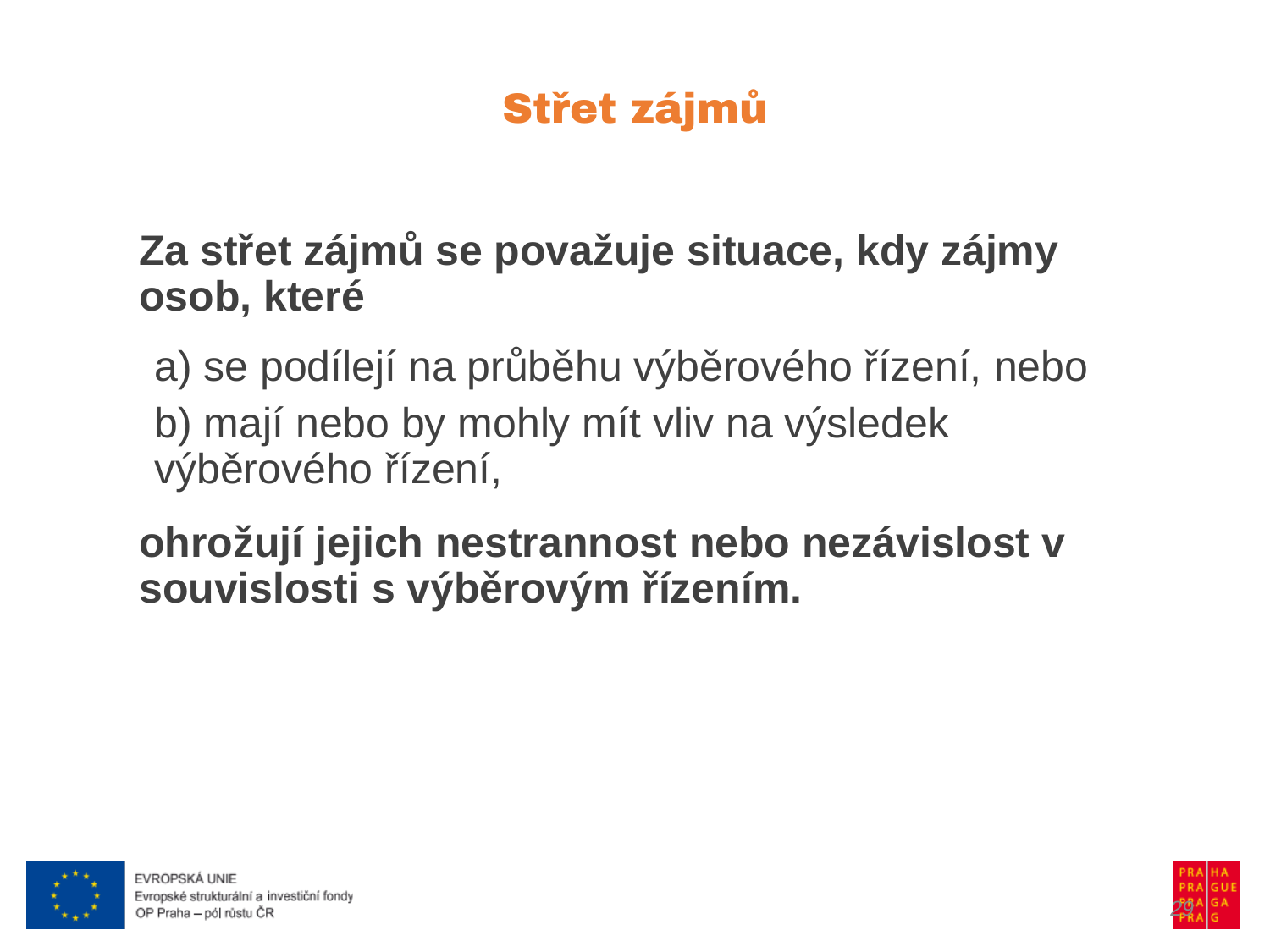

Střet zájmů

Za střet zájmů se považuje situace, kdy zájmy osob, které
a) se podílejí na průběhu výběrového řízení, nebo
b) mají nebo by mohly mít vliv na výsledek výběrového řízení,
ohrožují jejich nestrannost nebo nezávislost v souvislosti s výběrovým řízením.

29